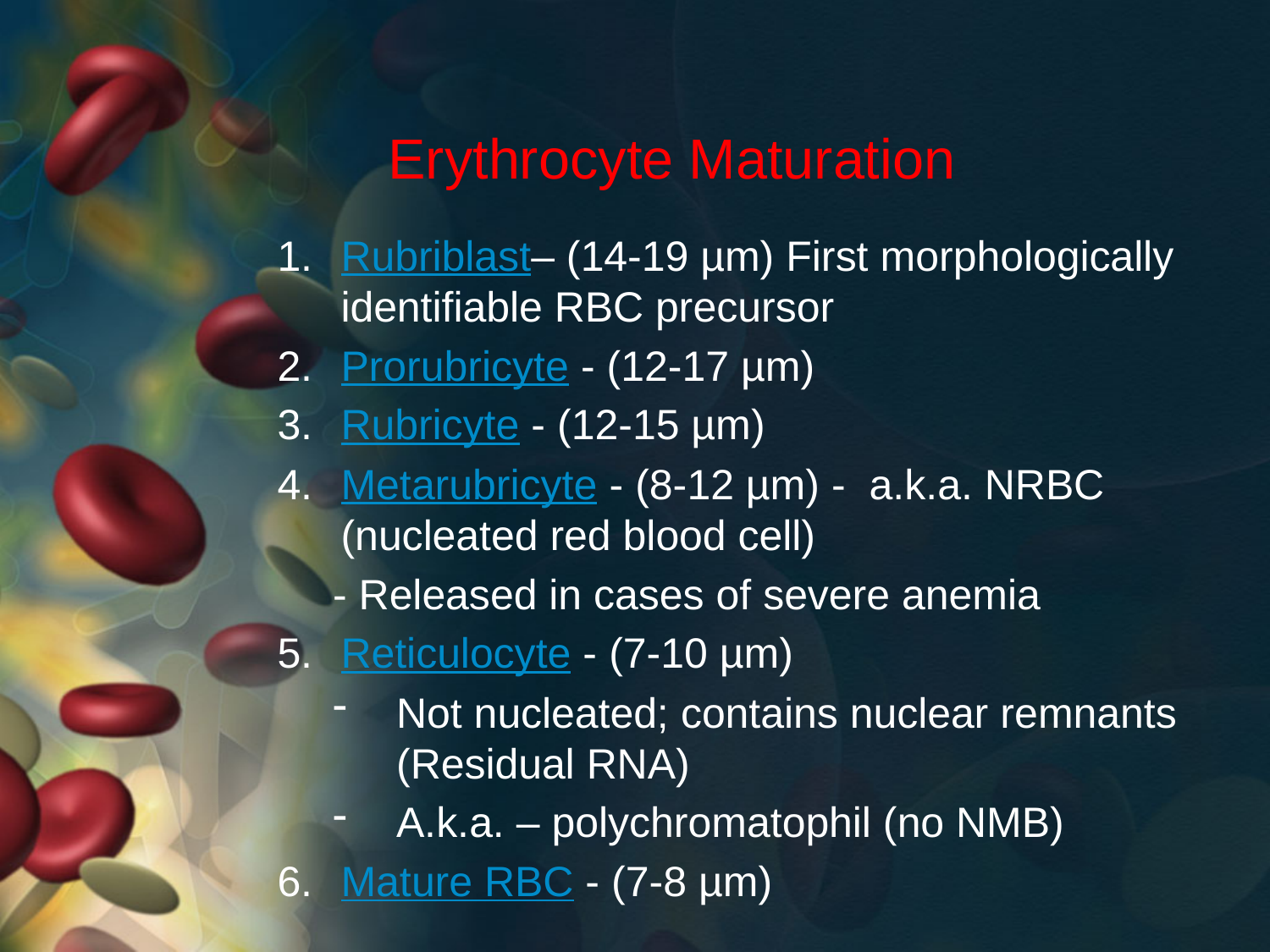

# Erythrocyte Maturation
Rubriblast– (14-19 µm) First morphologically identifiable RBC precursor
Prorubricyte - (12-17 µm)
Rubricyte - (12-15 µm)
Metarubricyte - (8-12 µm) -  a.k.a. NRBC (nucleated red blood cell)
- Released in cases of severe anemia
Reticulocyte - (7-10 µm)
Not nucleated; contains nuclear remnants (Residual RNA)
A.k.a. – polychromatophil (no NMB)
Mature RBC - (7-8 µm)